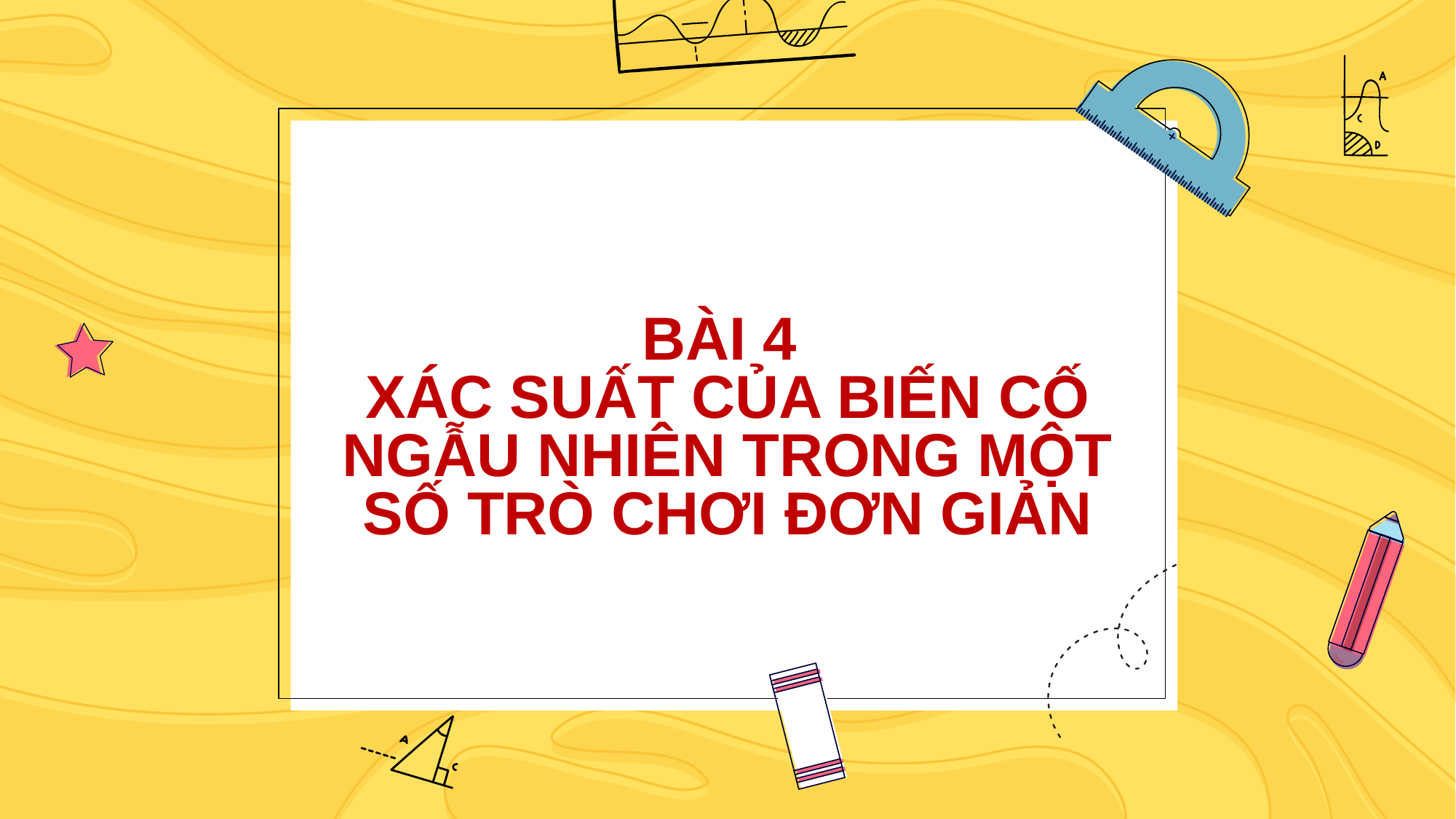

# BÀI 4 XÁC SUẤT CỦA BIẾN CỐ NGẪU NHIÊN TRONG MỘT SỐ TRÒ CHƠI ĐƠN GIẢN